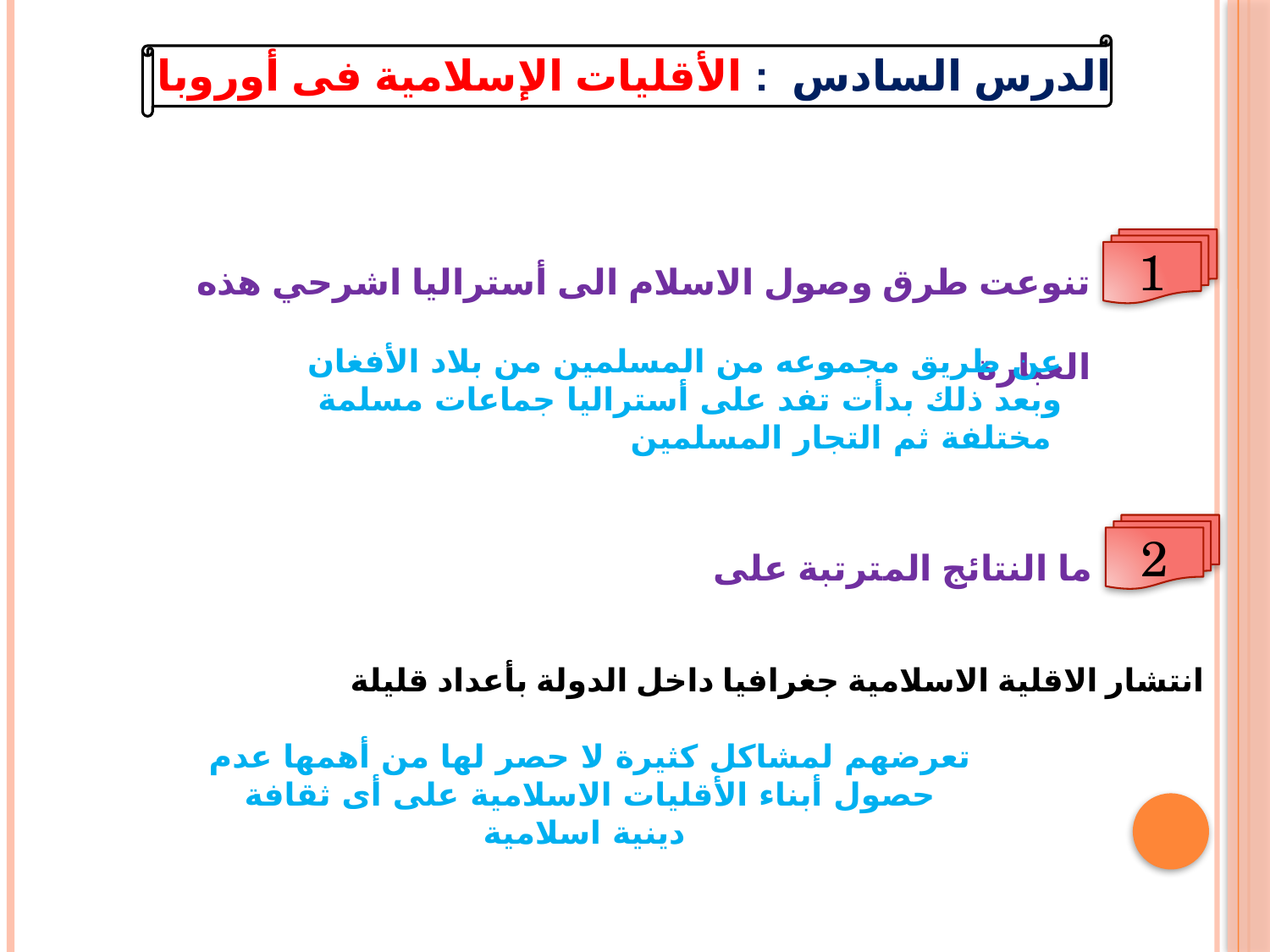

الدرس السادس  : الأقليات الإسلامية فى أوروبا
تنوعت طرق وصول الاسلام الى أستراليا اشرحي هذه العبارة
1
عن طريق مجموعه من المسلمين من بلاد الأفغان وبعد ذلك بدأت تفد على أستراليا جماعات مسلمة مختلفة ثم التجار المسلمين
ما النتائج المترتبة على
2
انتشار الاقلية الاسلامية جغرافيا داخل الدولة بأعداد قليلة
تعرضهم لمشاكل كثيرة لا حصر لها من أهمها عدم حصول أبناء الأقليات الاسلامية على أى ثقافة دينية اسلامية